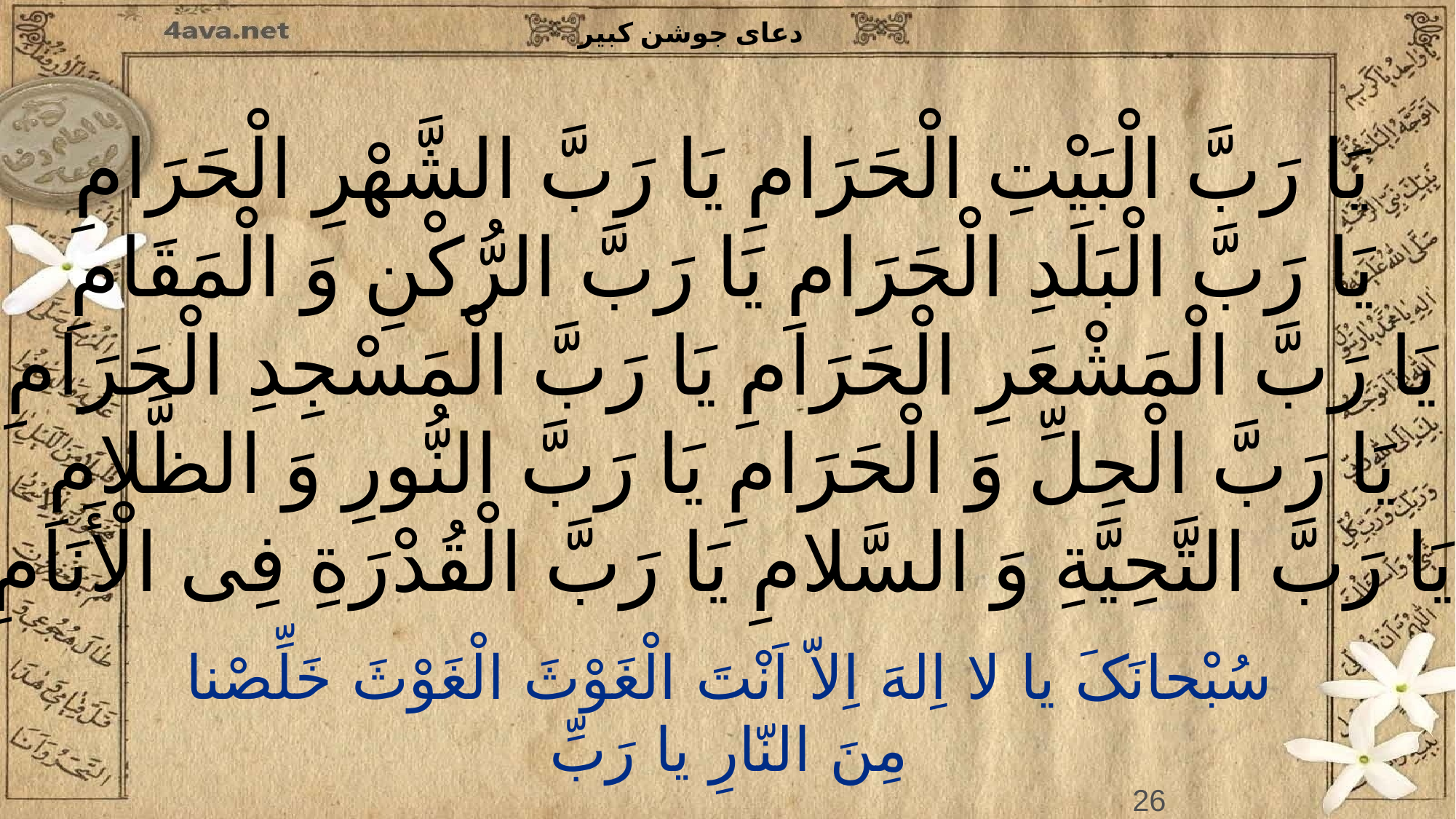

یَا رَبَّ الْبَیْتِ الْحَرَامِ یَا رَبَّ الشَّهْرِ الْحَرَامِ
یَا رَبَّ الْبَلَدِ الْحَرَامِ یَا رَبَّ الرُّکْنِ وَ الْمَقَامِ
یَا رَبَّ الْمَشْعَرِ الْحَرَامِ یَا رَبَّ الْمَسْجِدِ الْحَرَامِ
یَا رَبَّ الْحِلِّ وَ الْحَرَامِ یَا رَبَّ النُّورِ وَ الظَّلامِ
یَا رَبَّ التَّحِیَّةِ وَ السَّلامِ یَا رَبَّ الْقُدْرَةِ فِی الْأَنَامِ
26